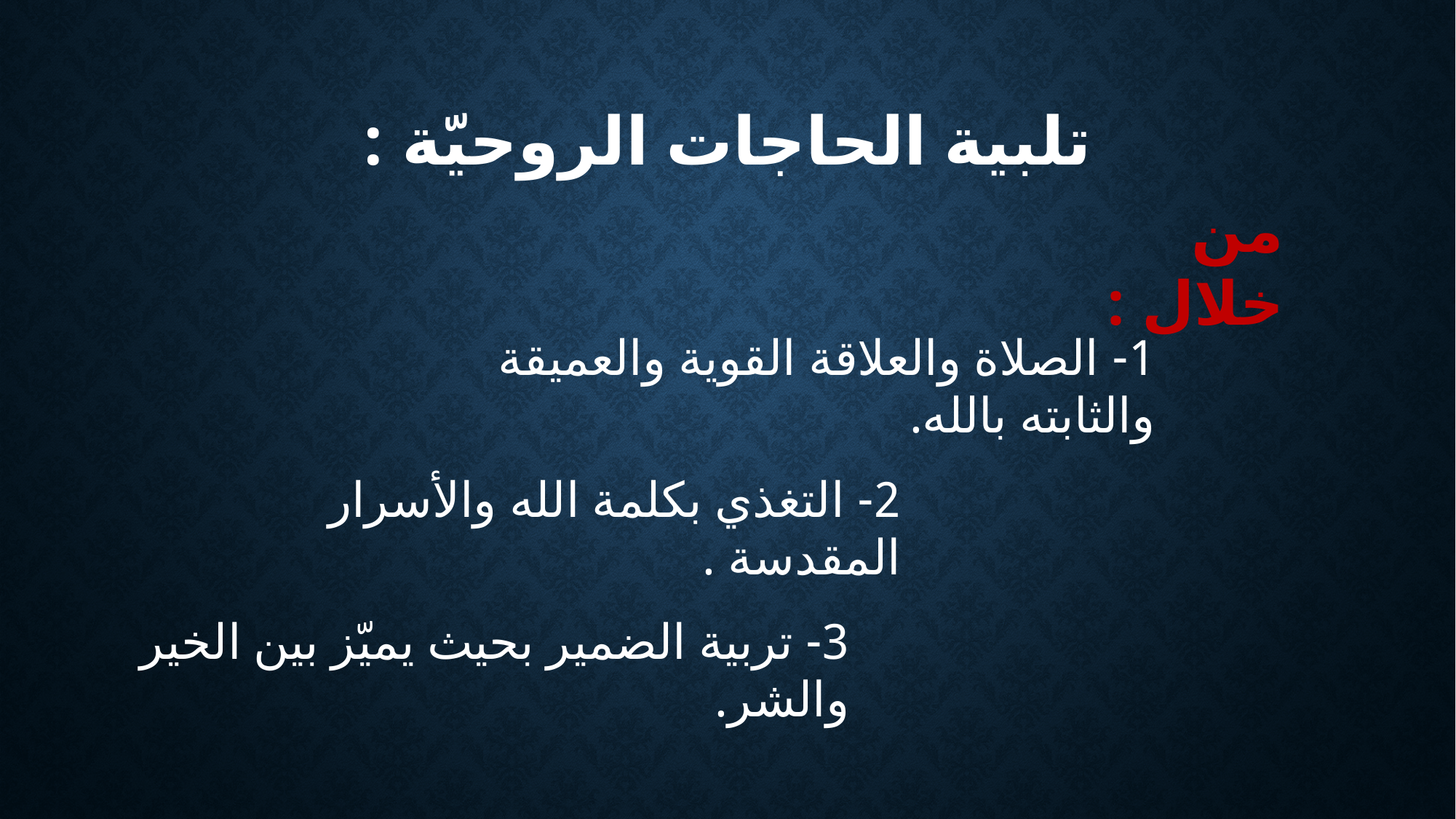

# تلبية الحاجات الروحيّة :
من خلال :

1- الصلاة والعلاقة القوية والعميقة والثابته بالله.
2- التغذي بكلمة الله والأسرار المقدسة .
3- تربية الضمير بحيث يميّز بين الخير والشر.